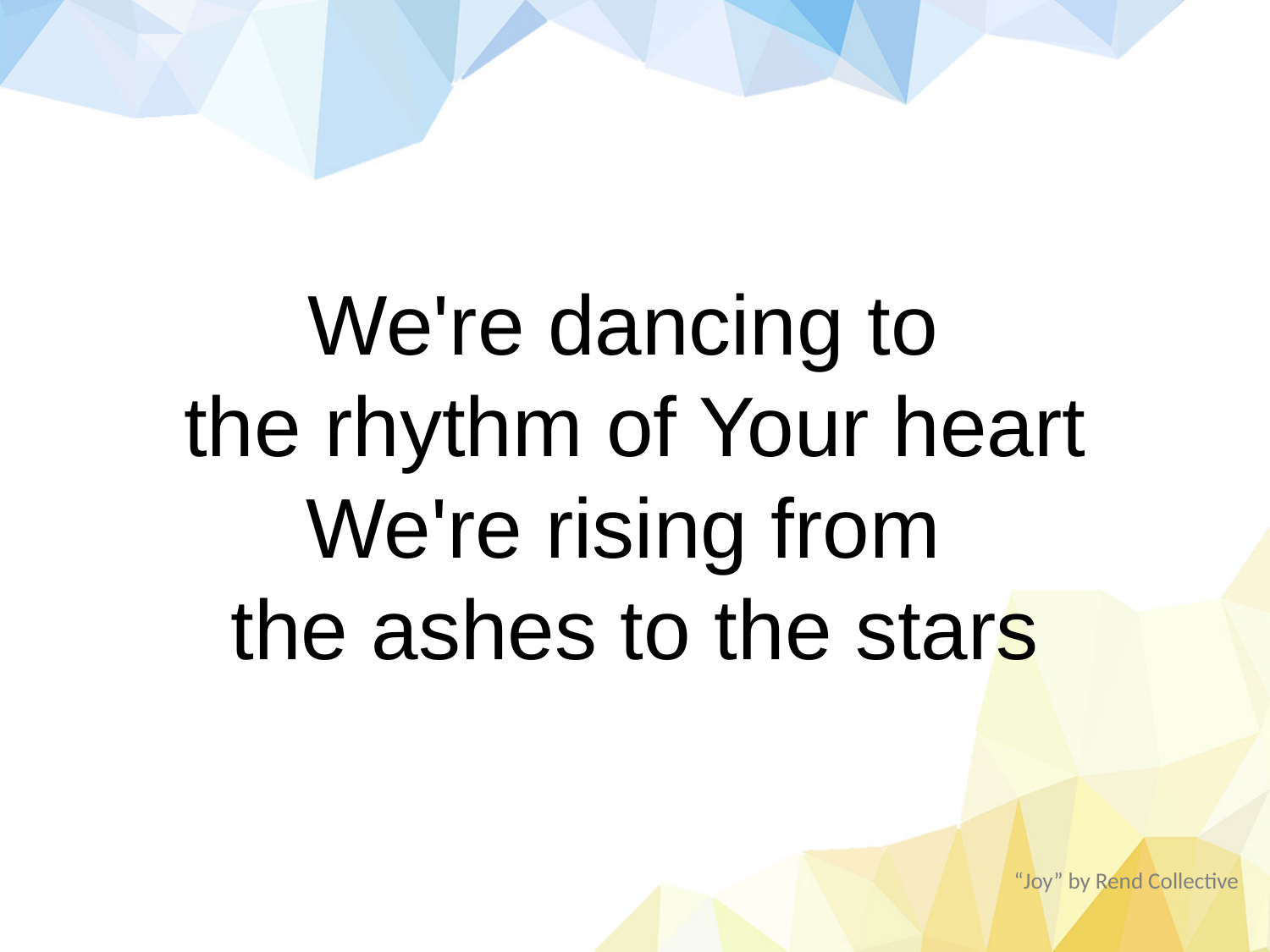

We're dancing to
the rhythm of Your heart
We're rising from
the ashes to the stars
“Joy” by Rend Collective